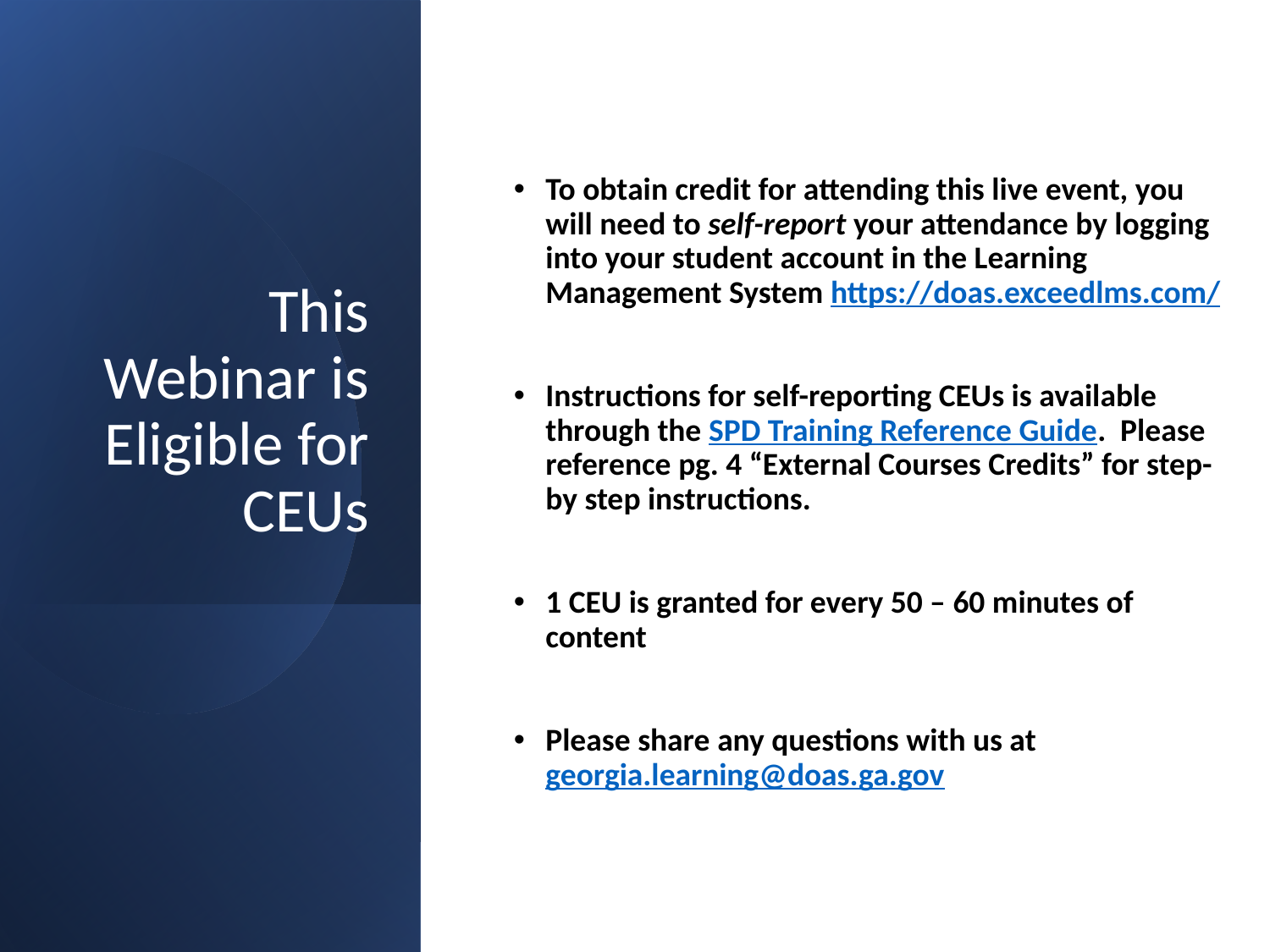

To obtain credit for attending this live event, you will need to self-report your attendance by logging into your student account in the Learning Management System https://doas.exceedlms.com/

Instructions for self-reporting CEUs is available through the SPD Training Reference Guide.  Please reference pg. 4 “External Courses Credits” for step-by step instructions.

1 CEU is granted for every 50 – 60 minutes of content

Please share any questions with us at georgia.learning@doas.ga.gov
# This Webinar is Eligible for CEUs